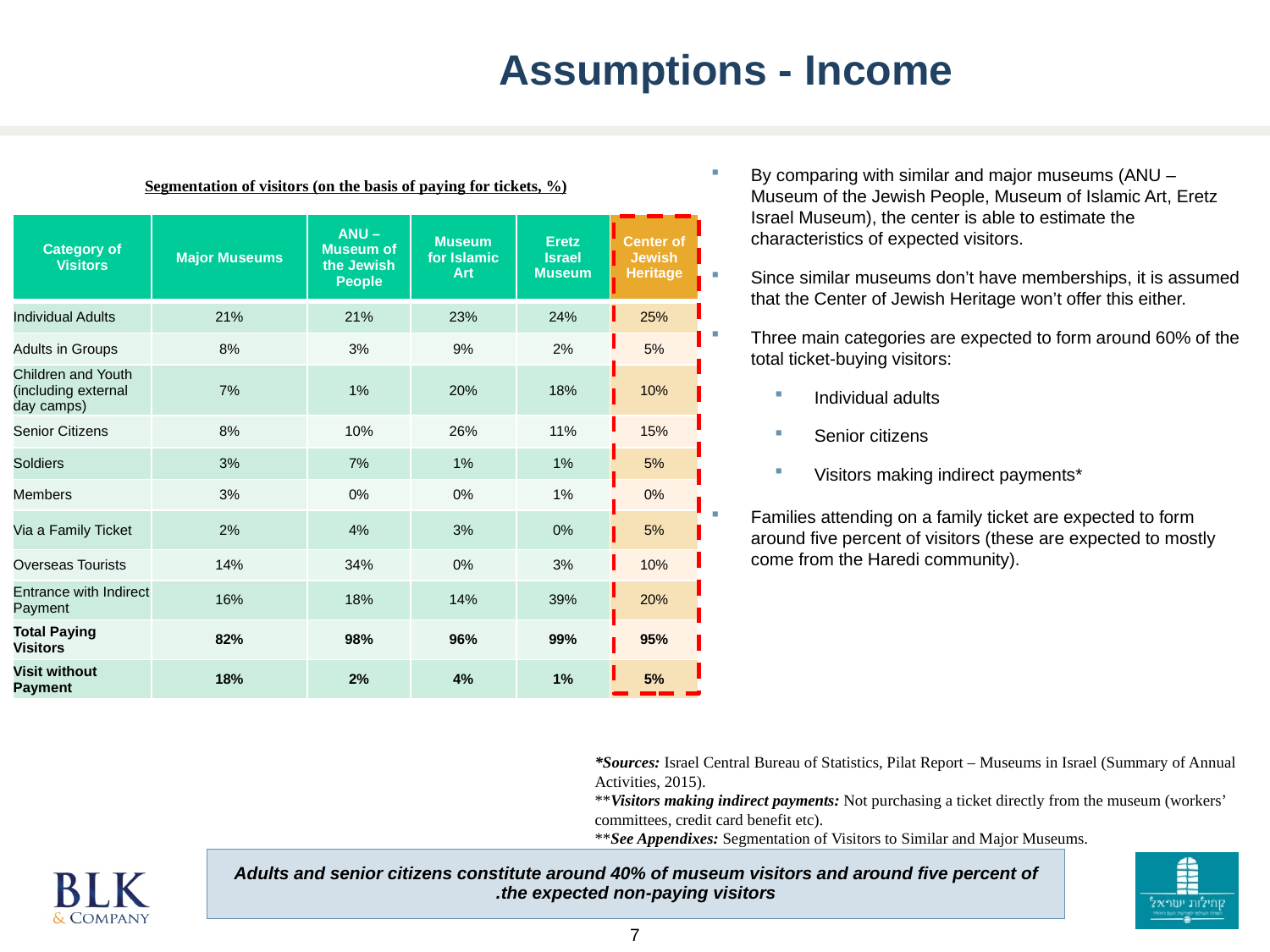

Assumptions - Income
By comparing with similar and major museums (ANU – Museum of the Jewish People, Museum of Islamic Art, Eretz Israel Museum), the center is able to estimate the characteristics of expected visitors.
Since similar museums don’t have memberships, it is assumed that the Center of Jewish Heritage won’t offer this either.
Three main categories are expected to form around 60% of the total ticket-buying visitors:
Individual adults
Senior citizens
Visitors making indirect payments*
Families attending on a family ticket are expected to form around five percent of visitors (these are expected to mostly come from the Haredi community).
Segmentation of visitors (on the basis of paying for tickets, %)
| Category of Visitors | Major Museums | ANU – Museum of the Jewish People | Museum for Islamic Art | Eretz Israel Museum | Center of Jewish Heritage |
| --- | --- | --- | --- | --- | --- |
| Individual Adults | 21% | 21% | 23% | 24% | 25% |
| Adults in Groups | 8% | 3% | 9% | 2% | 5% |
| Children and Youth (including external day camps) | 7% | 1% | 20% | 18% | 10% |
| Senior Citizens | 8% | 10% | 26% | 11% | 15% |
| Soldiers | 3% | 7% | 1% | 1% | 5% |
| Members | 3% | 0% | 0% | 1% | 0% |
| Via a Family Ticket | 2% | 4% | 3% | 0% | 5% |
| Overseas Tourists | 14% | 34% | 0% | 3% | 10% |
| Entrance with Indirect Payment | 16% | 18% | 14% | 39% | 20% |
| Total Paying Visitors | 82% | 98% | 96% | 99% | 95% |
| Visit without Payment | 18% | 2% | 4% | 1% | 5% |

*Sources: Israel Central Bureau of Statistics, Pilat Report – Museums in Israel (Summary of Annual Activities, 2015).
**Visitors making indirect payments: Not purchasing a ticket directly from the museum (workers’ committees, credit card benefit etc).
**See Appendixes: Segmentation of Visitors to Similar and Major Museums.
Adults and senior citizens constitute around 40% of museum visitors and around five percent of the expected non-paying visitors.
7